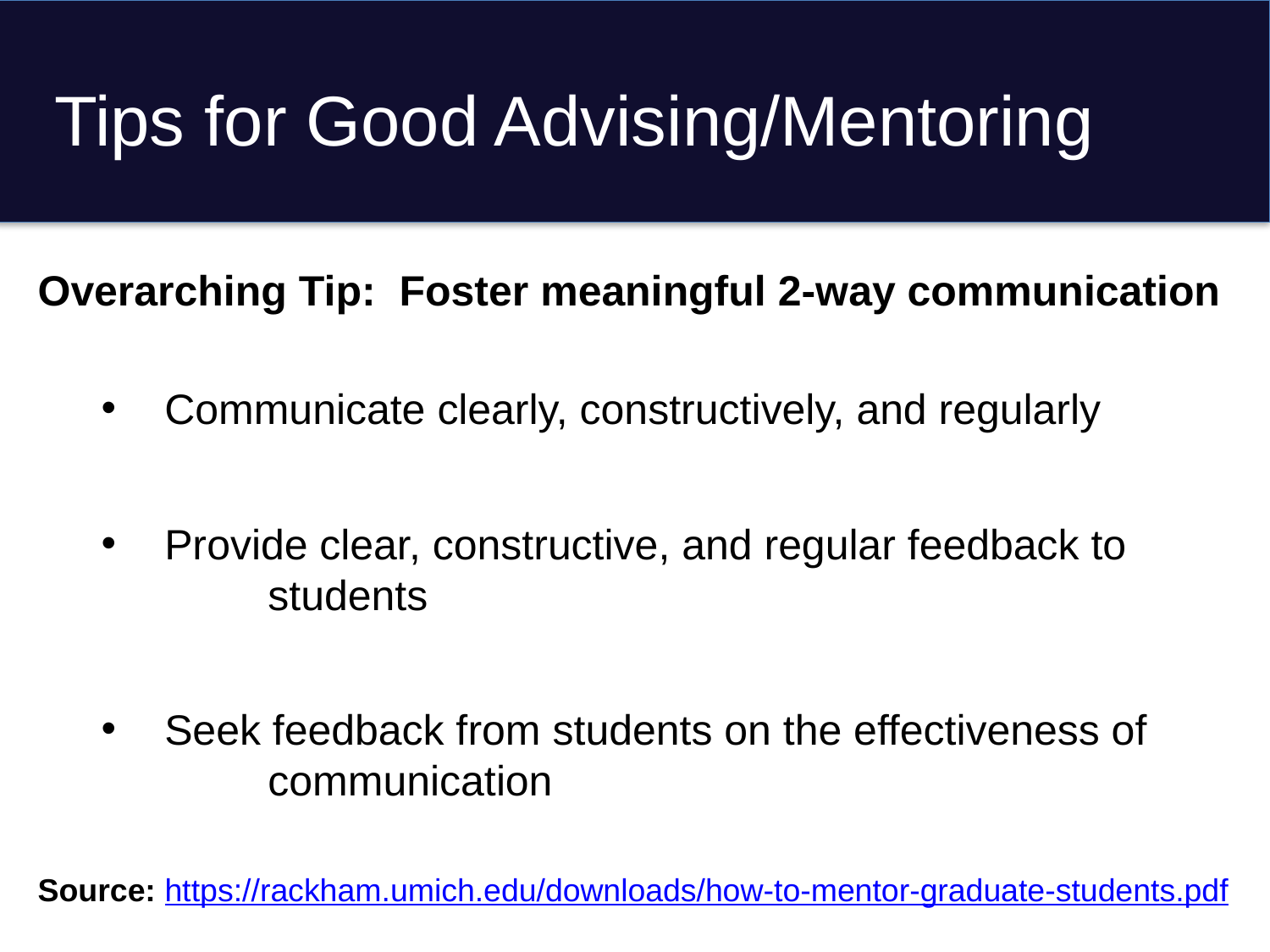

# Tips for Good Advising/Mentoring
Overarching Tip:  Foster meaningful 2-way communication

  Communicate clearly, constructively, and regularly

  Provide clear, constructive, and regular feedback to    	students

  Seek feedback from students on the effectiveness of 	communication

Source: https://rackham.umich.edu/downloads/how-to-mentor-graduate-students.pdf